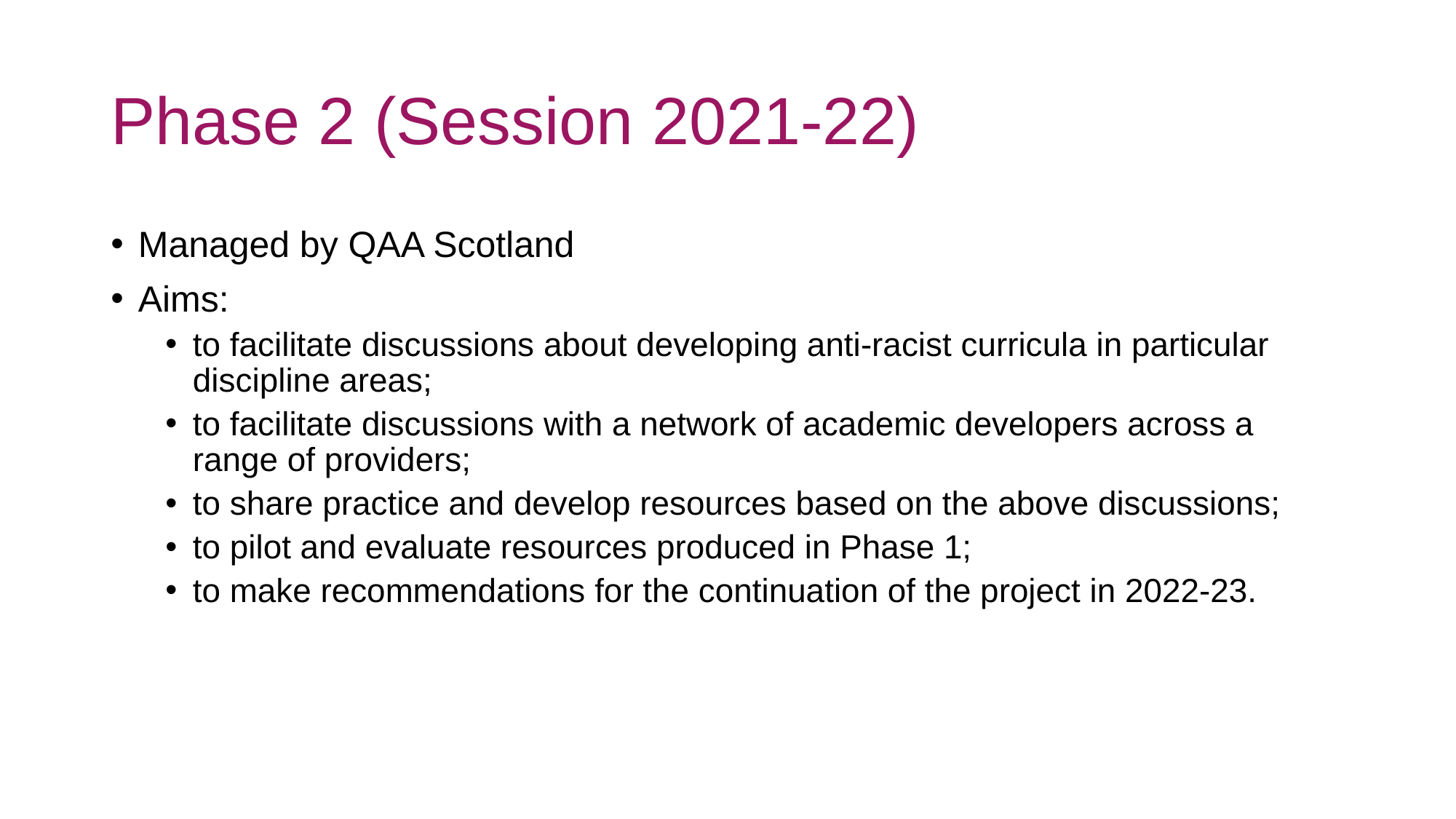

# Phase 2 (Session 2021-22)
Managed by QAA Scotland
Aims:
to facilitate discussions about developing anti-racist curricula in particular discipline areas;
to facilitate discussions with a network of academic developers across a range of providers;
to share practice and develop resources based on the above discussions;
to pilot and evaluate resources produced in Phase 1;
to make recommendations for the continuation of the project in 2022-23.